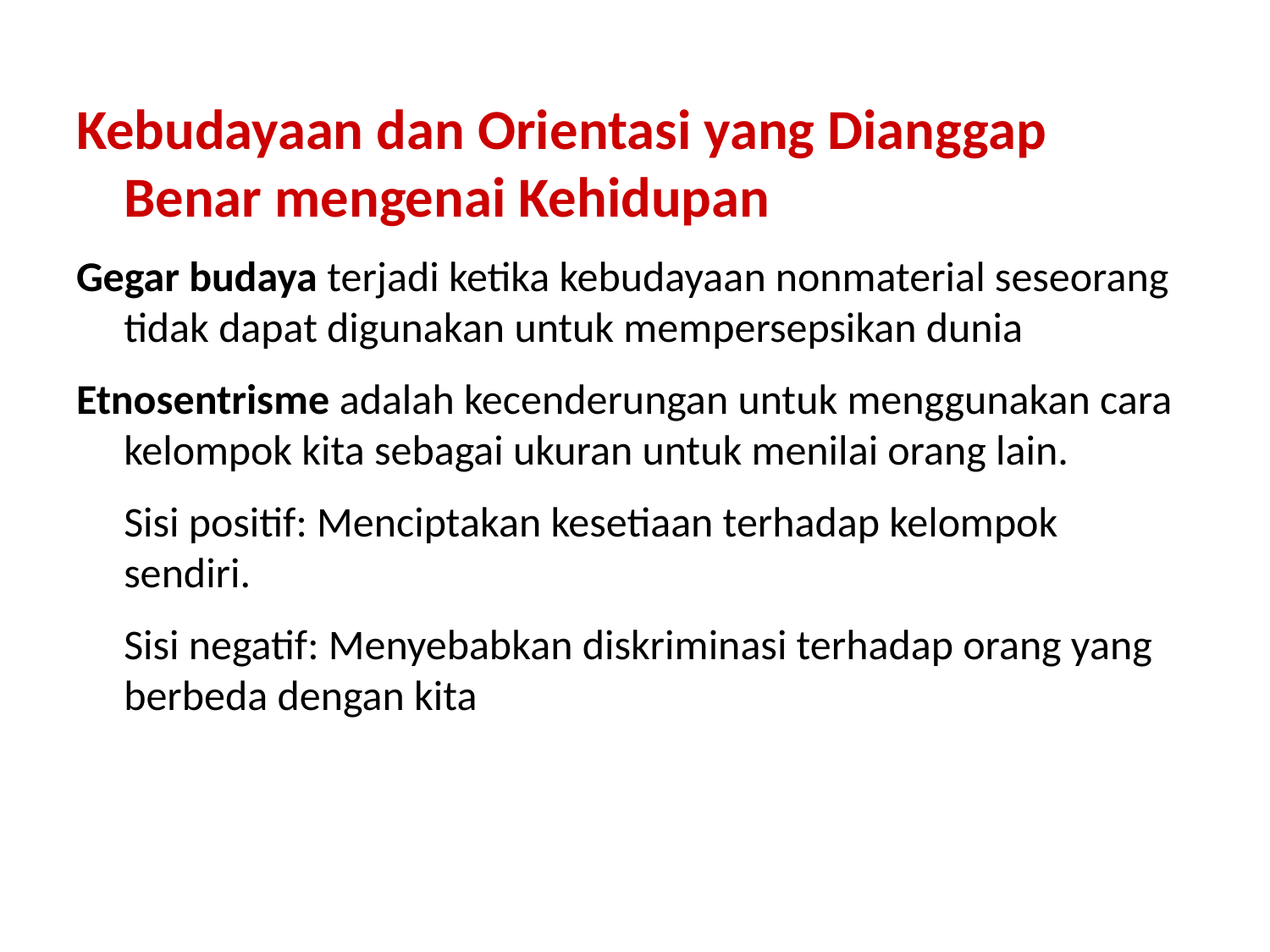

Kebudayaan dan Orientasi yang Dianggap Benar mengenai Kehidupan
Gegar budaya terjadi ketika kebudayaan nonmaterial seseorang tidak dapat digunakan untuk mempersepsikan dunia
Etnosentrisme adalah kecenderungan untuk menggunakan cara kelompok kita sebagai ukuran untuk menilai orang lain.
	Sisi positif: Menciptakan kesetiaan terhadap kelompok sendiri.
	Sisi negatif: Menyebabkan diskriminasi terhadap orang yang berbeda dengan kita